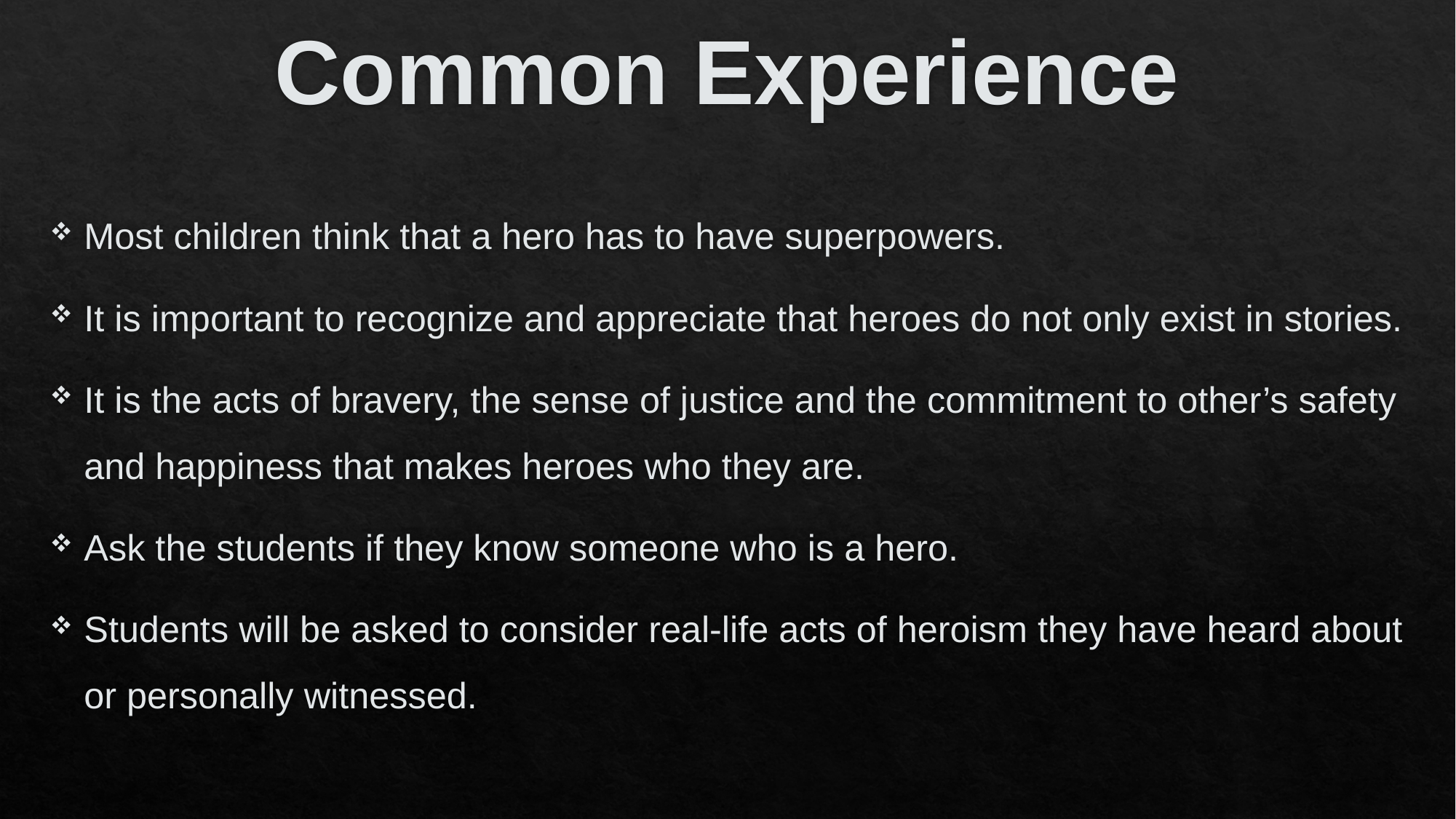

# Common Experience
Most children think that a hero has to have superpowers.
It is important to recognize and appreciate that heroes do not only exist in stories.
It is the acts of bravery, the sense of justice and the commitment to other’s safety and happiness that makes heroes who they are.
Ask the students if they know someone who is a hero.
Students will be asked to consider real-life acts of heroism they have heard about or personally witnessed.